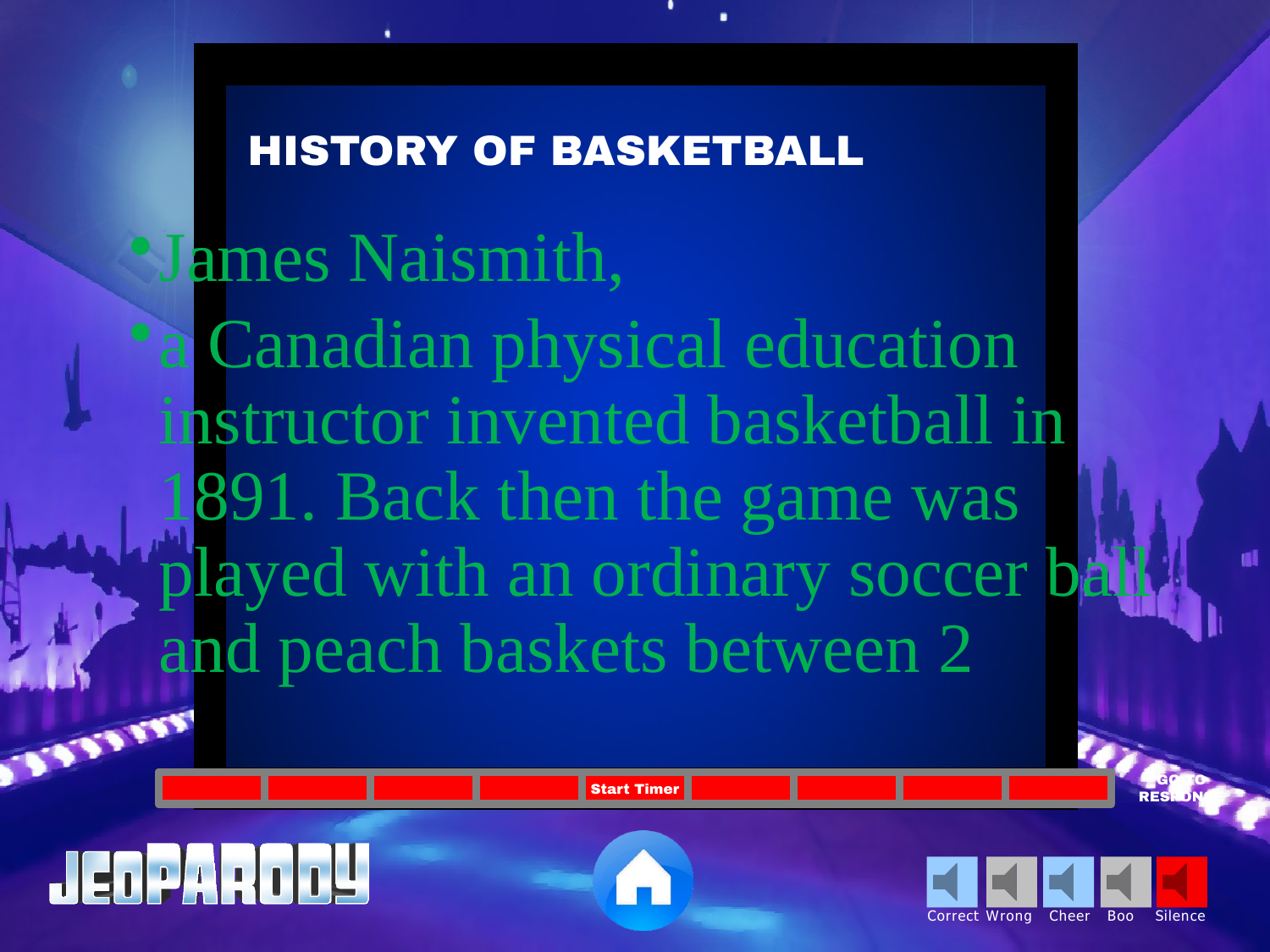

HISTORY OF BASKETBALL
James Naismith,
a Canadian physical education instructor invented basketball in 1891. Back then the game was played with an ordinary soccer ball and peach baskets between 2